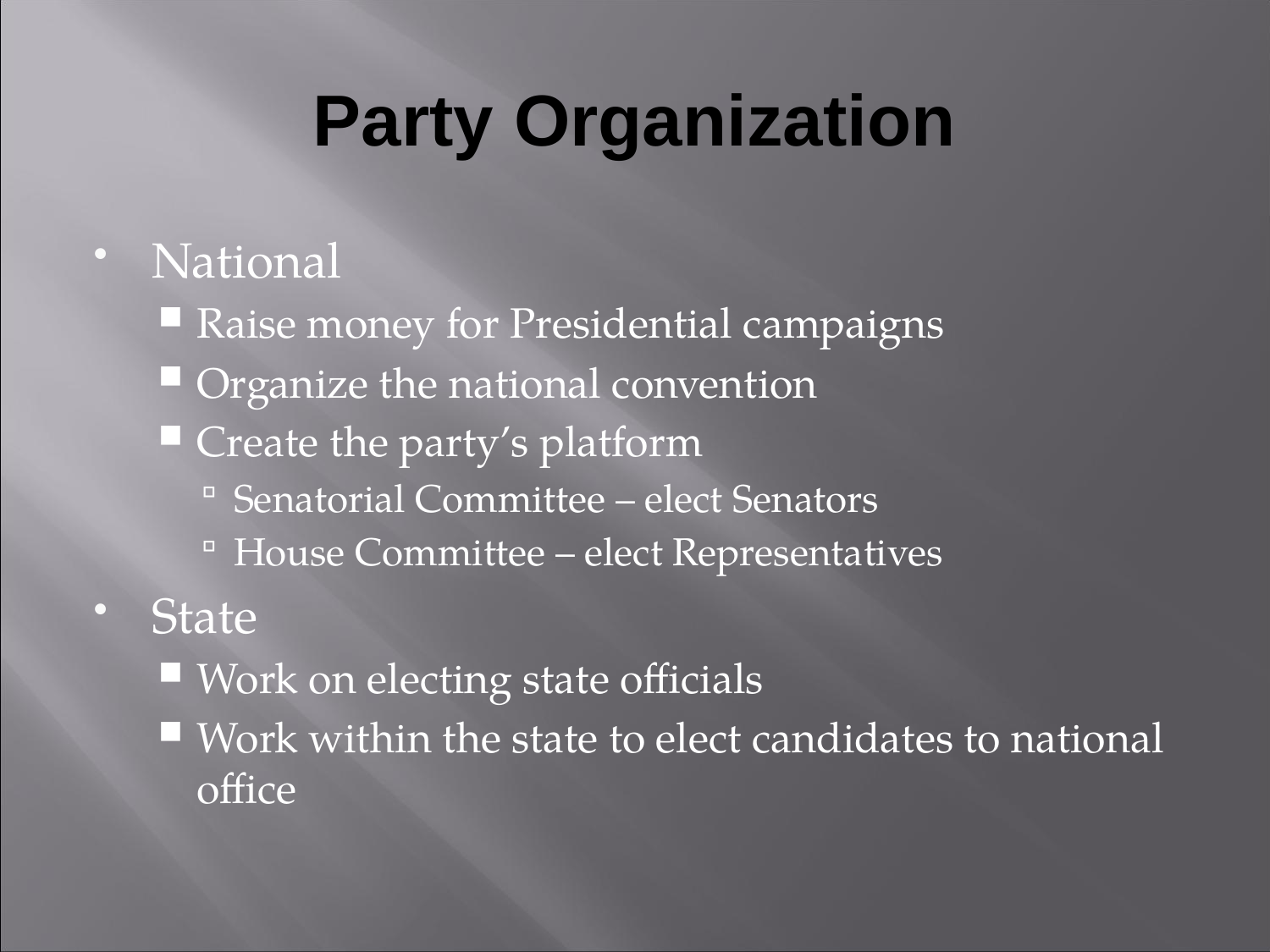

# Party Organization
National
Raise money for Presidential campaigns
Organize the national convention
Create the party’s platform
Senatorial Committee – elect Senators
House Committee – elect Representatives
State
Work on electing state officials
Work within the state to elect candidates to national office